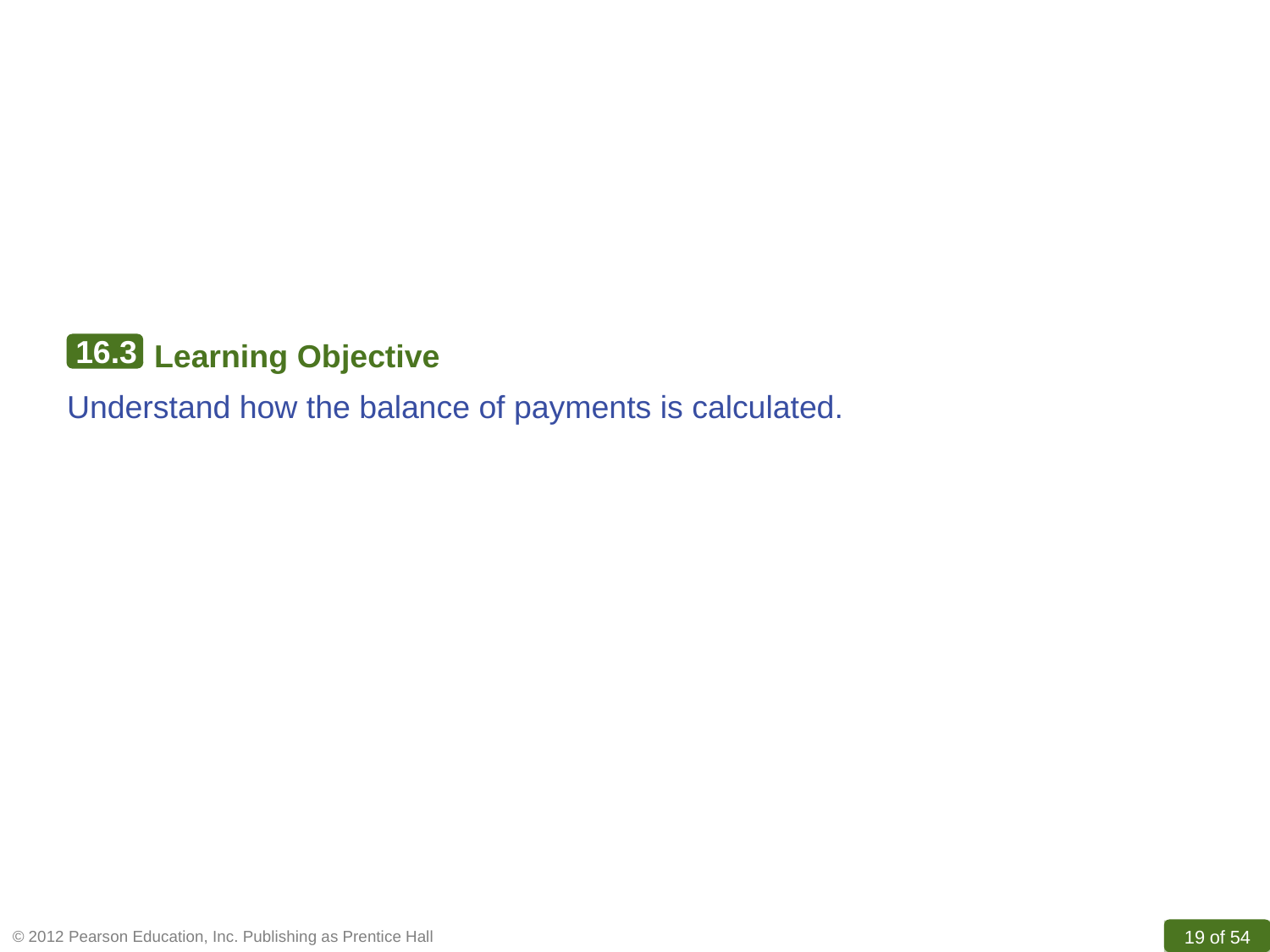

16.3
Learning Objective

Understand how the balance of payments is calculated.